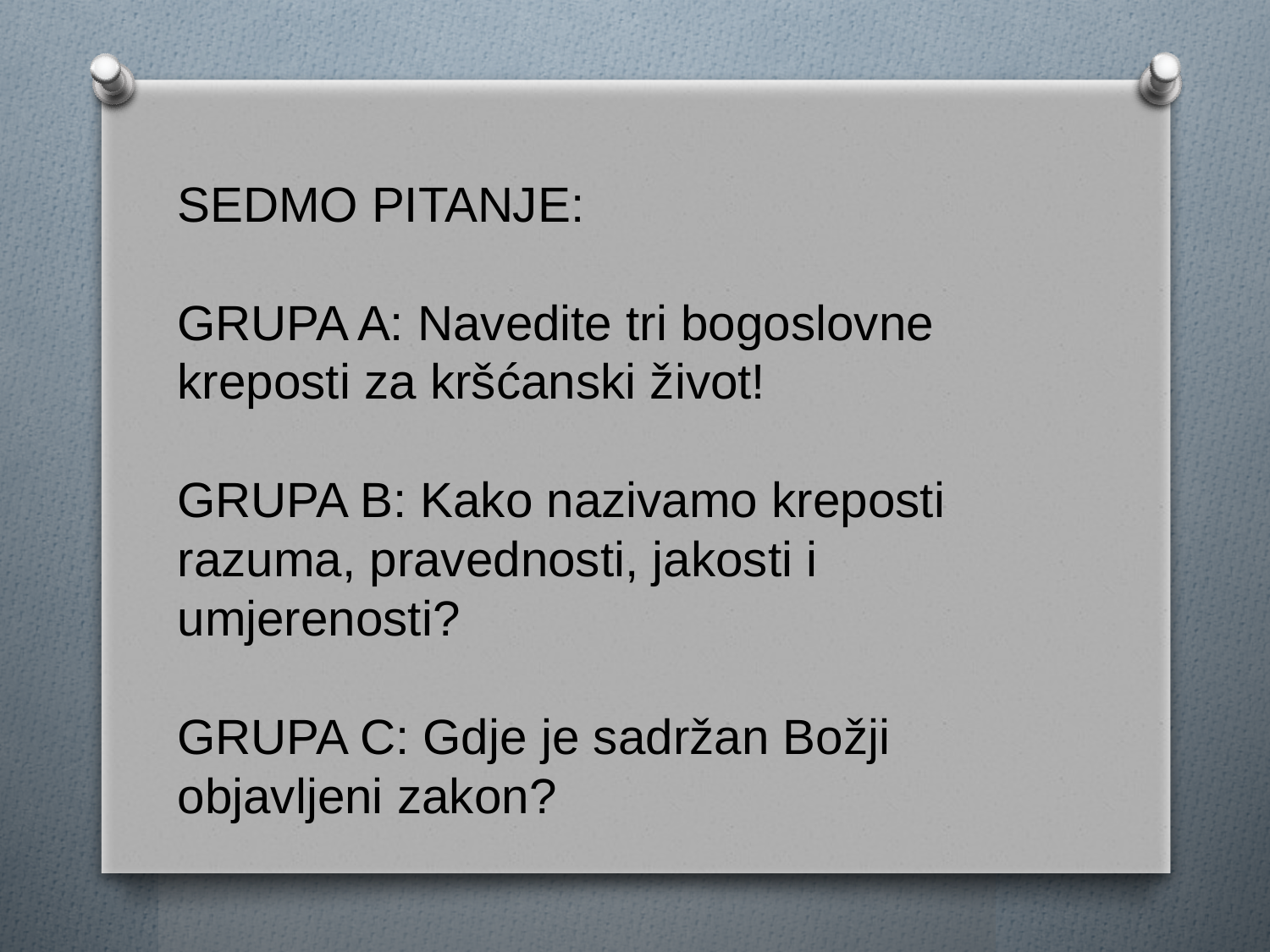

SEDMO PITANJE:

GRUPA A: Navedite tri bogoslovne kreposti za kršćanski život!

GRUPA B: Kako nazivamo kreposti razuma, pravednosti, jakosti i umjerenosti?

GRUPA C: Gdje je sadržan Božji objavljeni zakon?